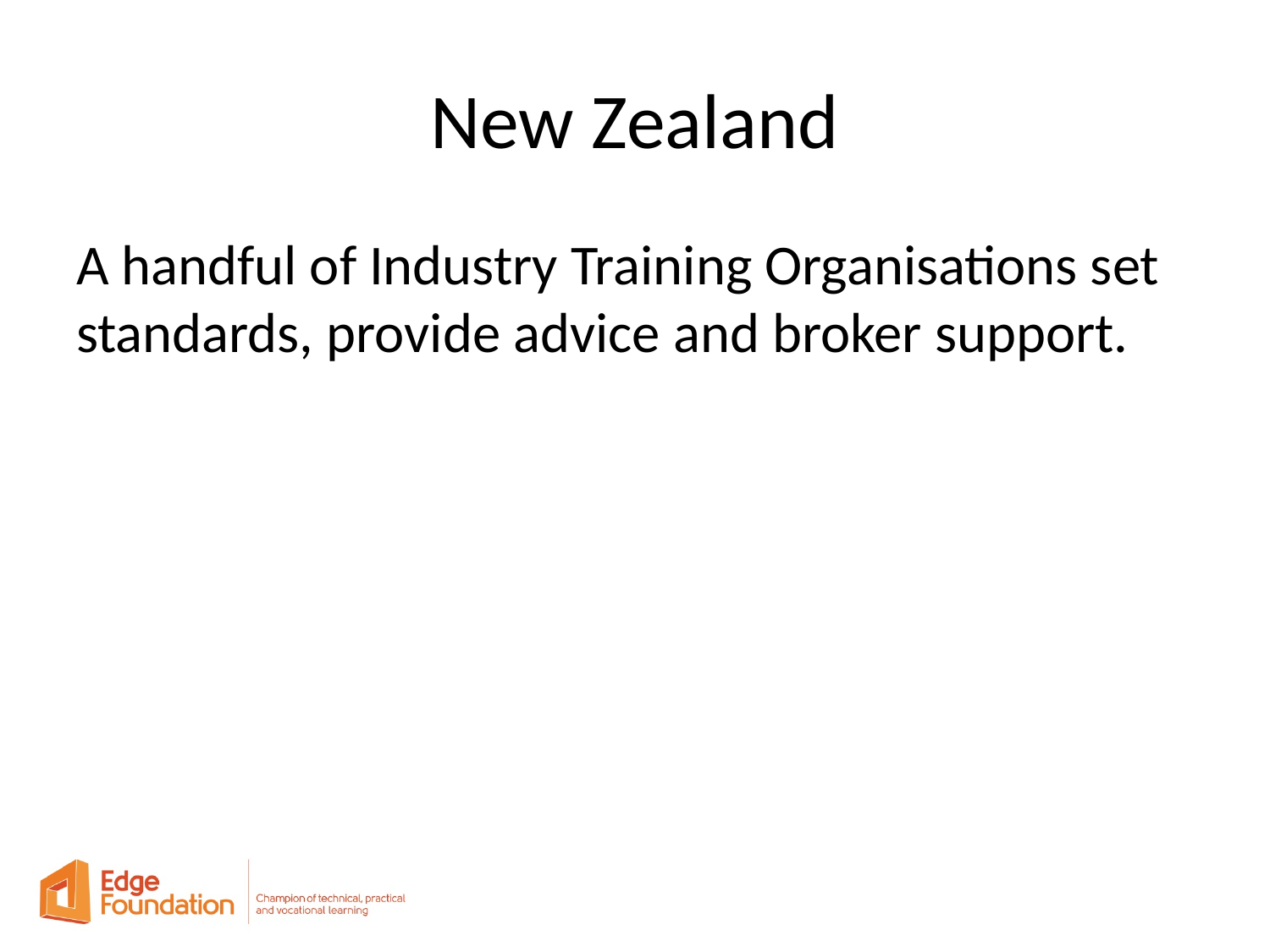

# New Zealand
A handful of Industry Training Organisations set standards, provide advice and broker support.